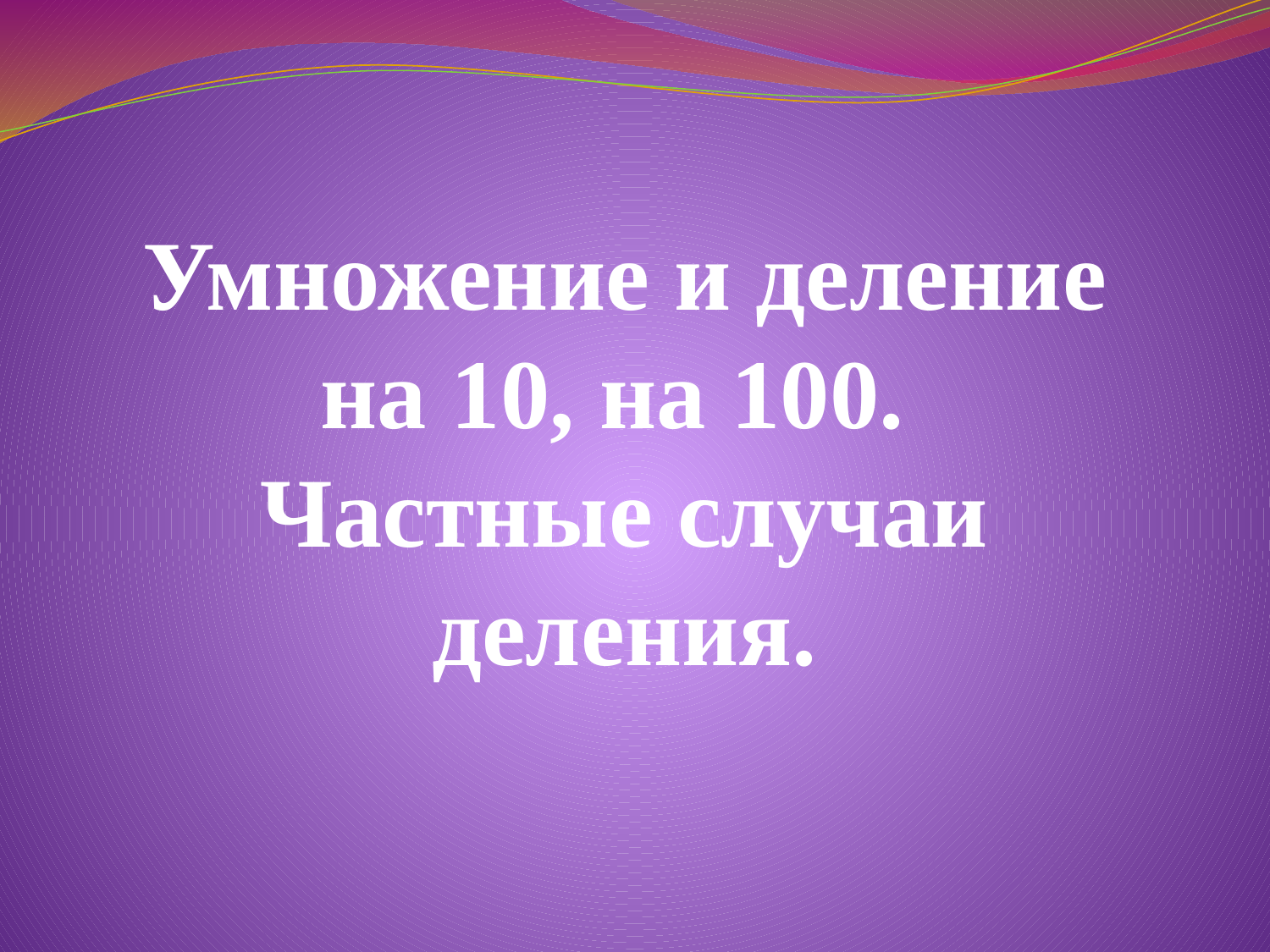

# Умножение и деление на 10, на 100. Частные случаи деления.